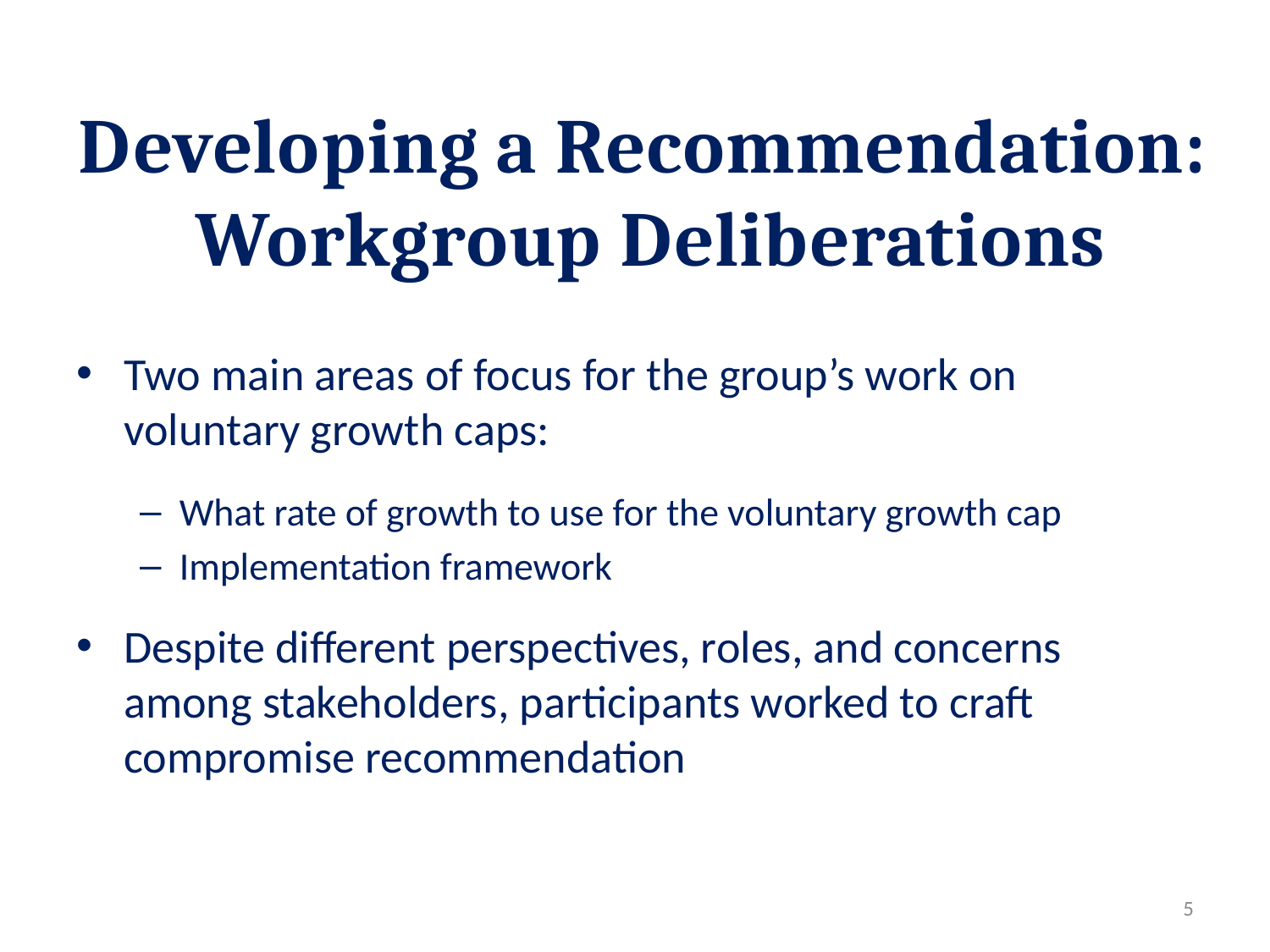

# Developing a Recommendation: Workgroup Deliberations
Two main areas of focus for the group’s work on voluntary growth caps:

What rate of growth to use for the voluntary growth cap
Implementation framework

Despite different perspectives, roles, and concerns among stakeholders, participants worked to craft compromise recommendation
5